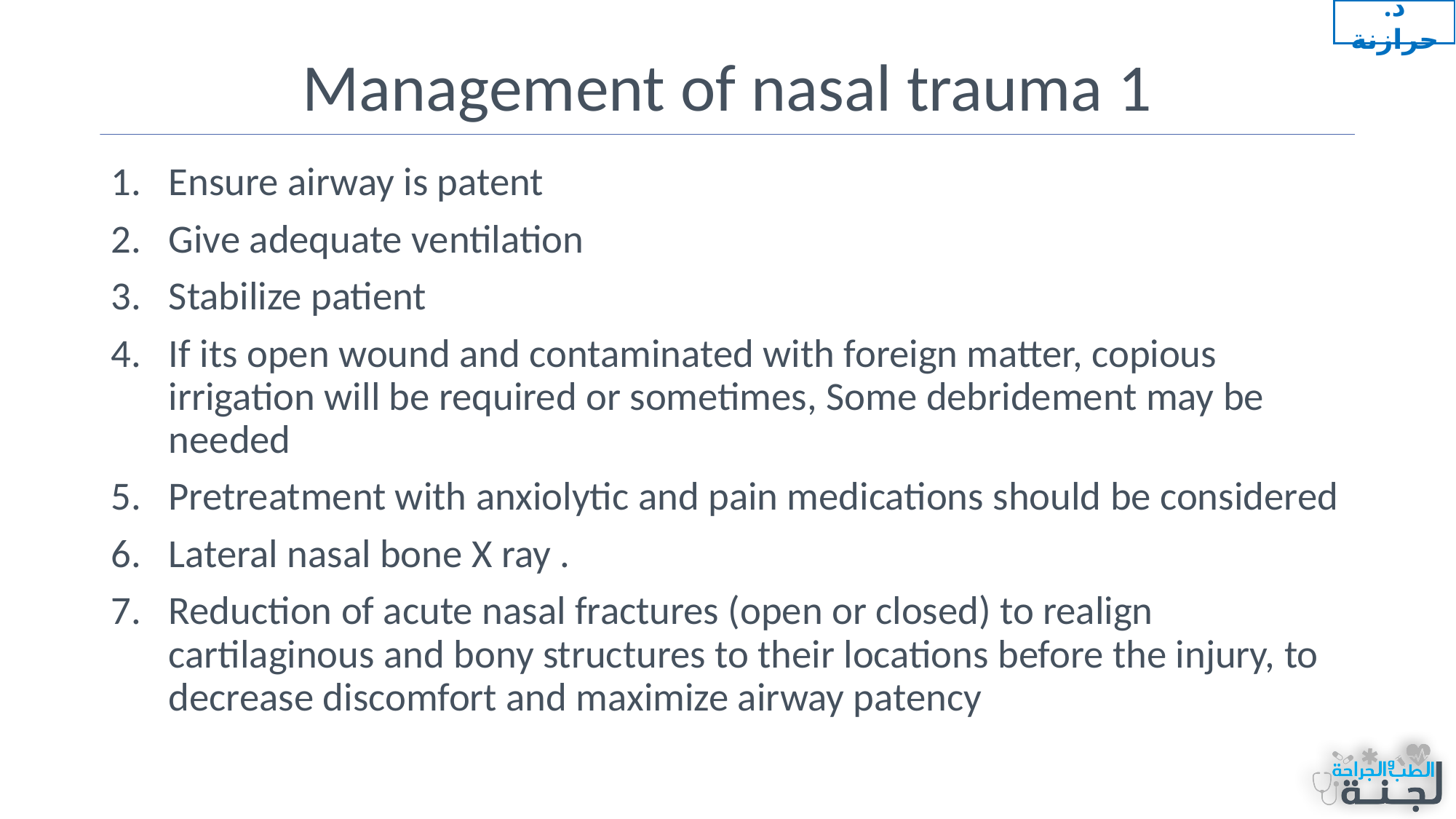

د. حرازنة
# Management of nasal trauma 1
Ensure airway is patent
Give adequate ventilation
Stabilize patient
If its open wound and contaminated with foreign matter, copious irrigation will be required or sometimes, Some debridement may be needed
Pretreatment with anxiolytic and pain medications should be considered
Lateral nasal bone X ray .
Reduction of acute nasal fractures (open or closed) to realign cartilaginous and bony structures to their locations before the injury, to decrease discomfort and maximize airway patency